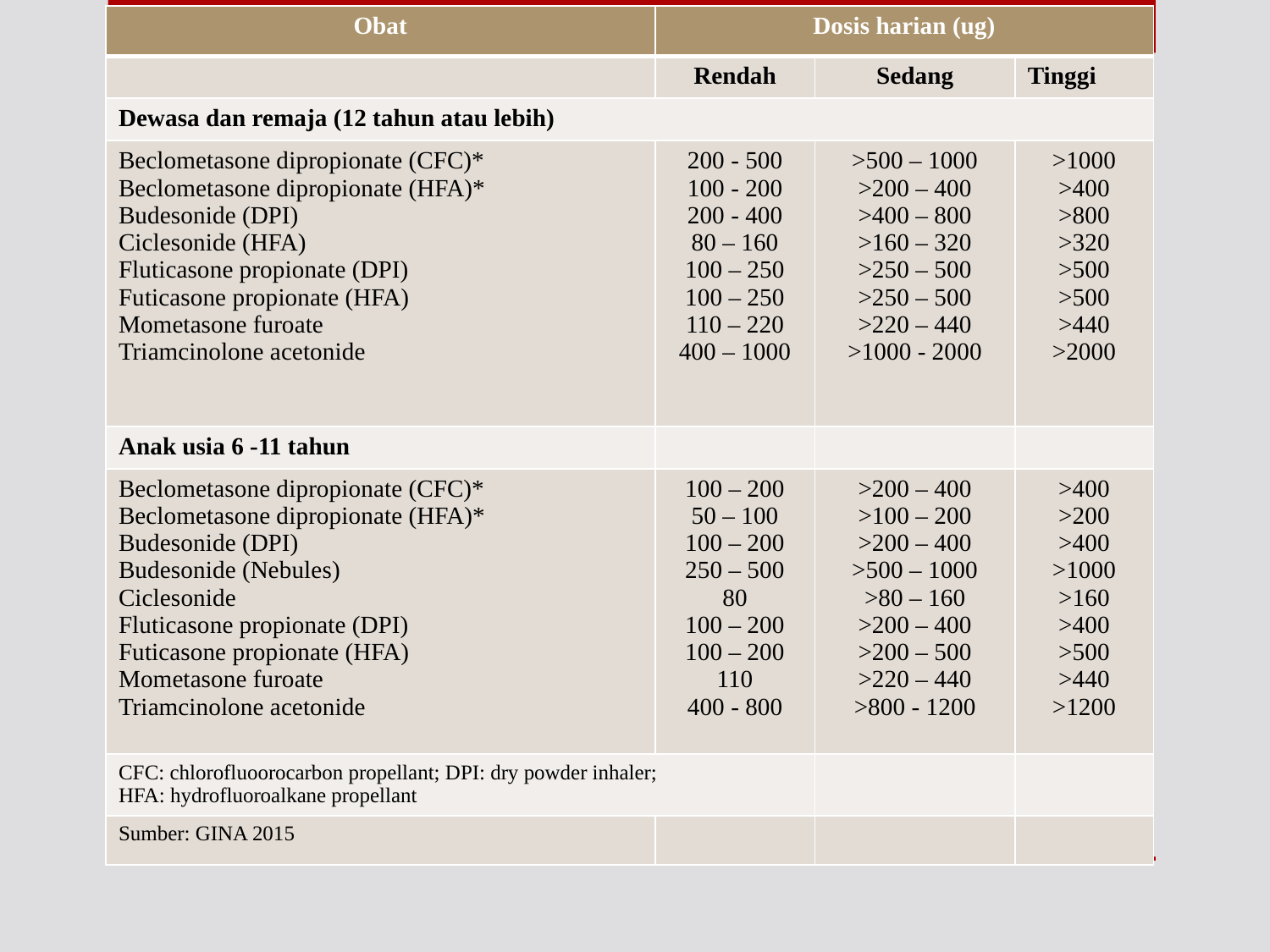

| Obat | Dosis harian (ug) |  |  |
| --- | --- | --- | --- |
|  | Rendah | Sedang | Tinggi |
| Dewasa dan remaja (12 tahun atau lebih) |  |  |  |
| Beclometasone dipropionate (CFC)\* Beclometasone dipropionate (HFA)\* Budesonide (DPI) Ciclesonide (HFA) Fluticasone propionate (DPI) Futicasone propionate (HFA) Mometasone furoate Triamcinolone acetonide | 200 - 500 100 - 200 200 - 400 80 – 160 100 – 250 100 – 250 110 – 220 400 – 1000 | >500 – 1000 >200 – 400 >400 – 800 >160 – 320 >250 – 500 >250 – 500 >220 – 440 >1000 - 2000 | >1000 >400 >800 >320 >500 >500 >440 >2000 |
| Anak usia 6 -11 tahun |  |  |  |
| Beclometasone dipropionate (CFC)\* Beclometasone dipropionate (HFA)\* Budesonide (DPI) Budesonide (Nebules) Ciclesonide Fluticasone propionate (DPI) Futicasone propionate (HFA) Mometasone furoate Triamcinolone acetonide | 100 – 200 50 – 100 100 – 200 250 – 500 80 100 – 200 100 – 200 110 400 - 800 | >200 – 400 >100 – 200 >200 – 400 >500 – 1000 >80 – 160 >200 – 400 >200 – 500 >220 – 440 >800 - 1200 | >400 >200 >400 >1000 >160 >400 >500 >440 >1200 |
| CFC: chlorofluoorocarbon propellant; DPI: dry powder inhaler; HFA: hydrofluoroalkane propellant |  |  |  |
| Sumber: GINA 2015 |  |  |  |
#
34